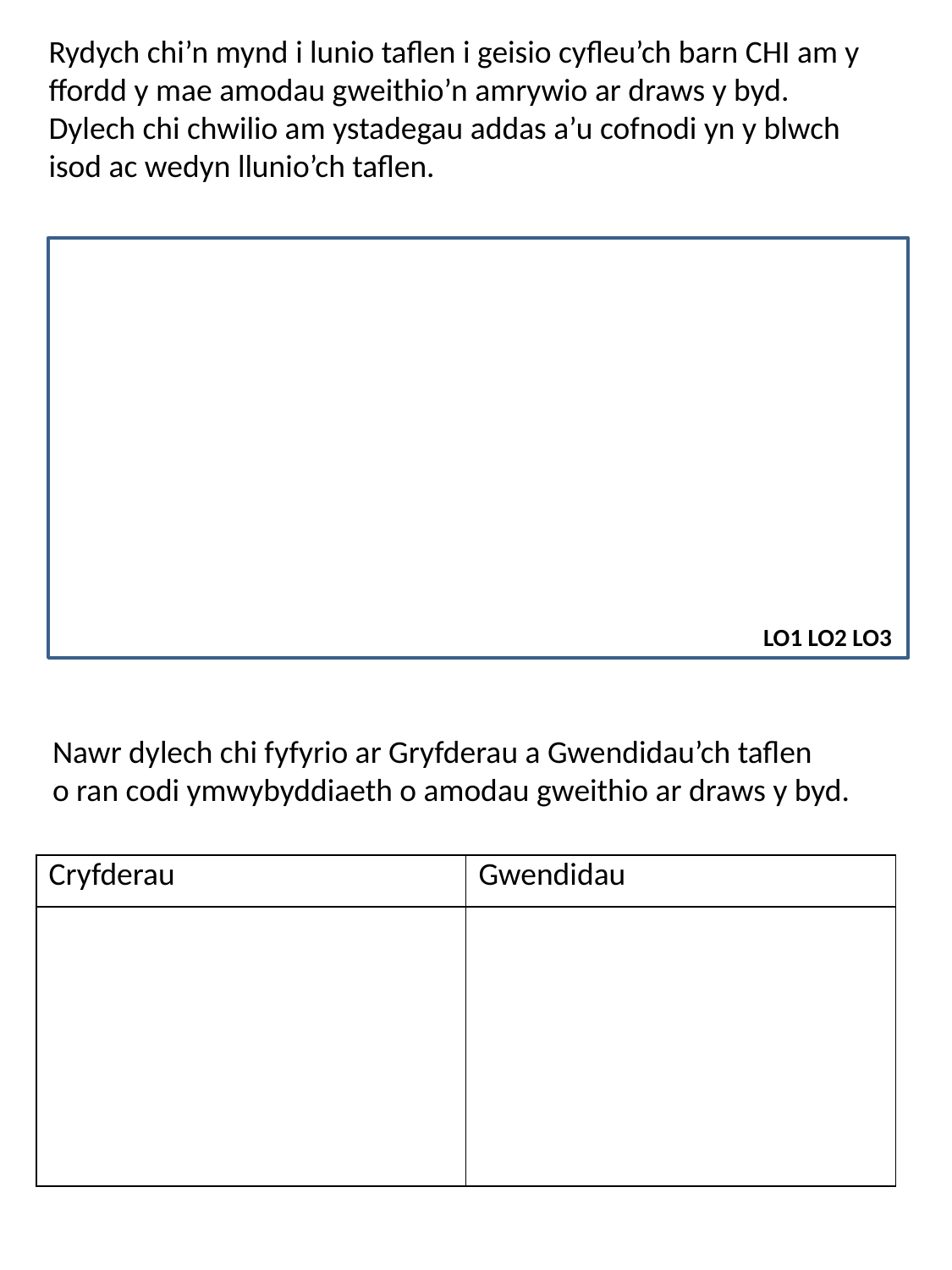

Rydych chi’n mynd i lunio taflen i geisio cyfleu’ch barn CHI am y ffordd y mae amodau gweithio’n amrywio ar draws y byd. Dylech chi chwilio am ystadegau addas a’u cofnodi yn y blwch isod ac wedyn llunio’ch taflen.

LO1 LO2 LO3
Nawr dylech chi fyfyrio ar Gryfderau a Gwendidau’ch taflen
o ran codi ymwybyddiaeth o amodau gweithio ar draws y byd.
| Cryfderau | Gwendidau |
| --- | --- |
|  |  |